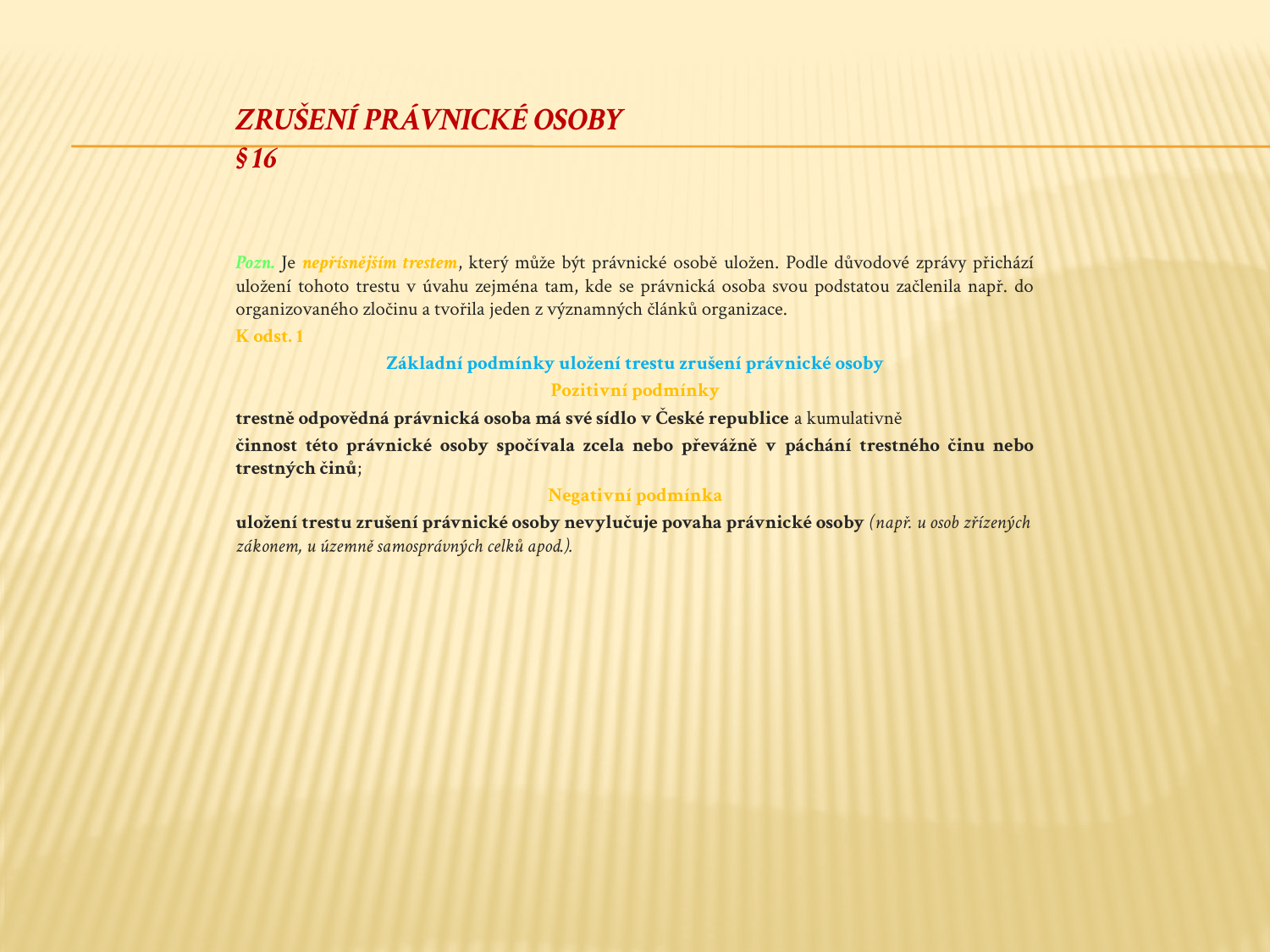

# Zrušení právnické osoby § 16

Pozn. Je nepřísnějším trestem, který může být právnické osobě uložen. Podle důvodové zprávy přichází uložení tohoto trestu v úvahu zejména tam, kde se právnická osoba svou podstatou začlenila např. do organizovaného zločinu a tvořila jeden z významných článků organizace.
K odst. 1
Základní podmínky uložení trestu zrušení právnické osoby
Pozitivní podmínky
trestně odpovědná právnická osoba má své sídlo v České republice a kumulativně
činnost této právnické osoby spočívala zcela nebo převážně v páchání trestného činu nebo trestných činů;
Negativní podmínka
uložení trestu zrušení právnické osoby nevylučuje povaha právnické osoby (např. u osob zřízených zákonem, u územně samosprávných celků apod.).